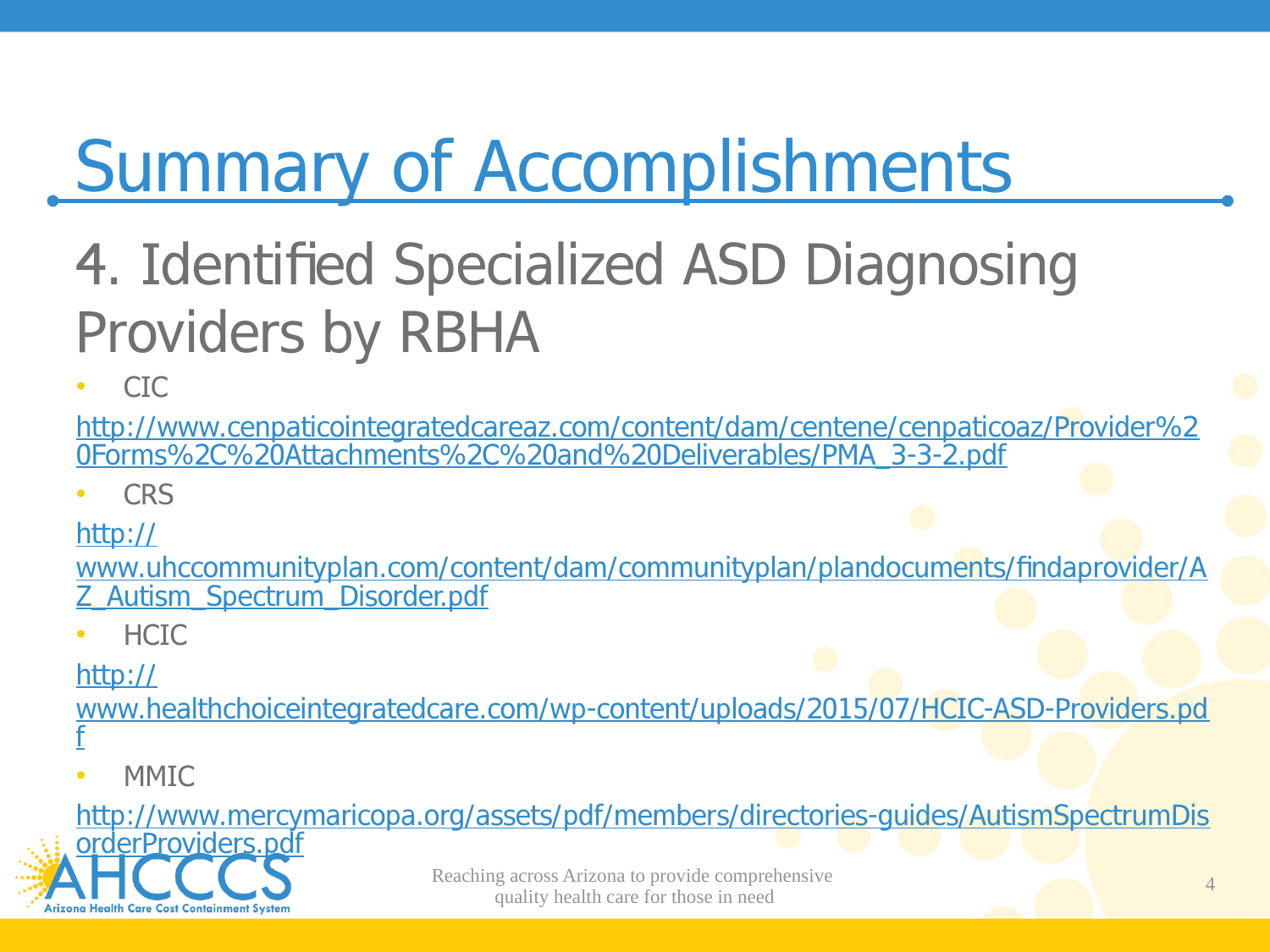

# Summary of Accomplishments
4. Identified Specialized ASD Diagnosing Providers by RBHA
CIC
http://www.cenpaticointegratedcareaz.com/content/dam/centene/cenpaticoaz/Provider%20Forms%2C%20Attachments%2C%20and%20Deliverables/PMA_3-3-2.pdf
CRS
http://www.uhccommunityplan.com/content/dam/communityplan/plandocuments/findaprovider/AZ_Autism_Spectrum_Disorder.pdf
HCIC
http://www.healthchoiceintegratedcare.com/wp-content/uploads/2015/07/HCIC-ASD-Providers.pdf
MMIC
http://www.mercymaricopa.org/assets/pdf/members/directories-guides/AutismSpectrumDisorderProviders.pdf

Reaching across Arizona to provide comprehensive
quality health care for those in need
4